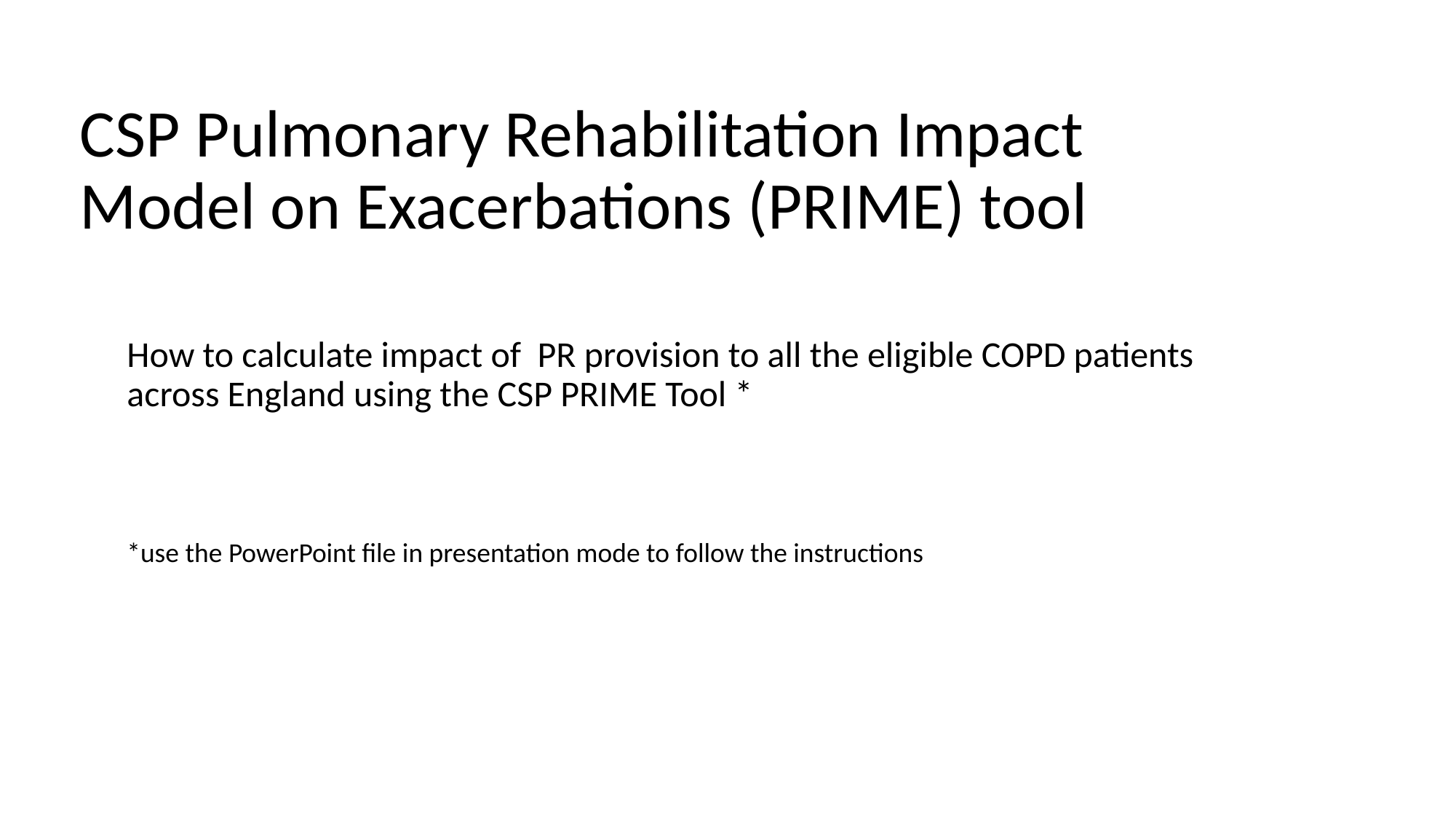

# CSP Pulmonary Rehabilitation Impact Model on Exacerbations (PRIME) tool
How to calculate impact of  PR provision to all the eligible COPD patients across England using the CSP PRIME Tool *

*use the PowerPoint file in presentation mode to follow the instructions